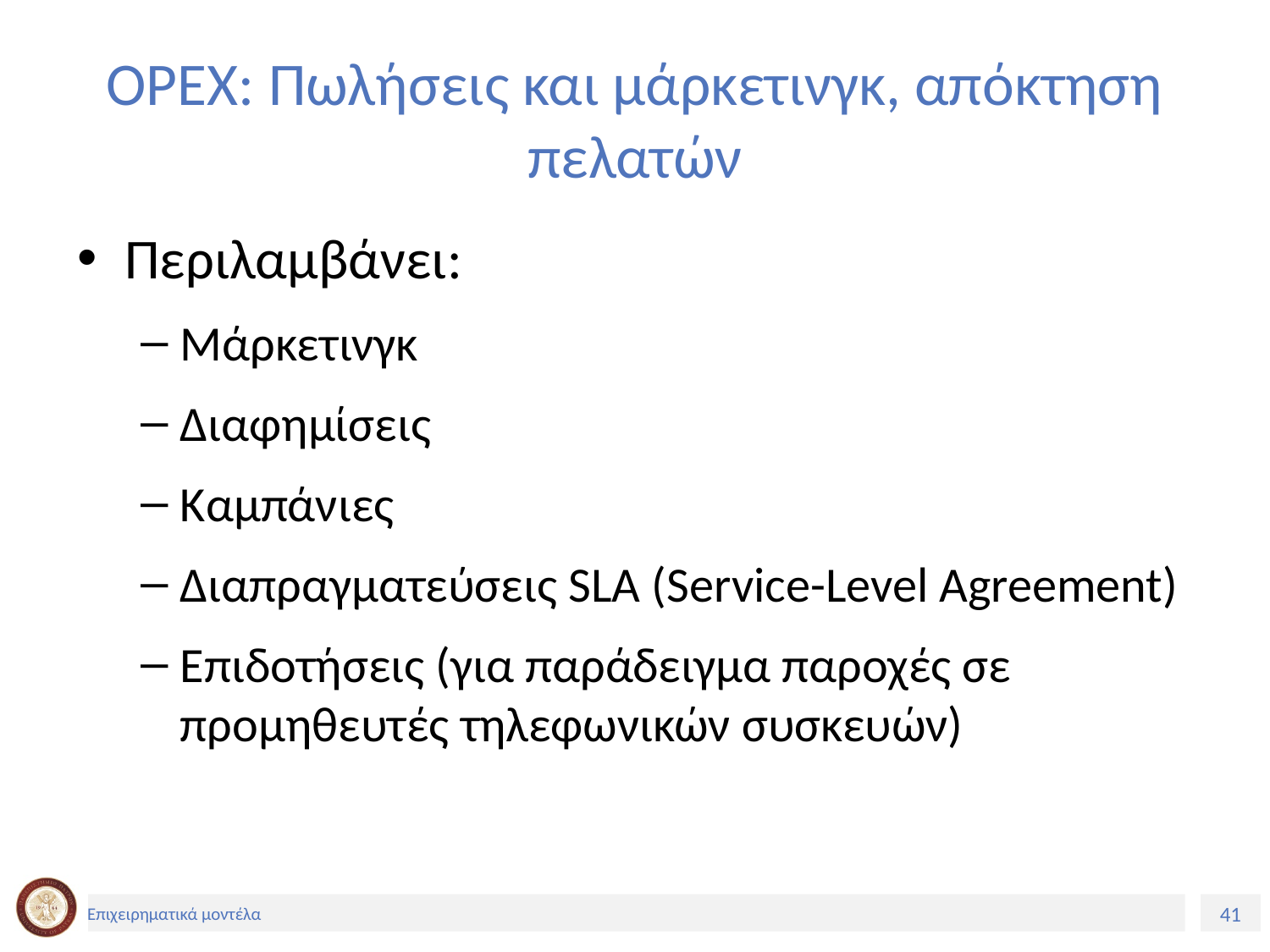

# OPEX: Πωλήσεις και μάρκετινγκ, απόκτηση πελατών
Περιλαμβάνει:
Μάρκετινγκ
Διαφημίσεις
Καμπάνιες
Διαπραγματεύσεις SLA (Service-Level Agreement)
Επιδοτήσεις (για παράδειγμα παροχές σε προμηθευτές τηλεφωνικών συσκευών)